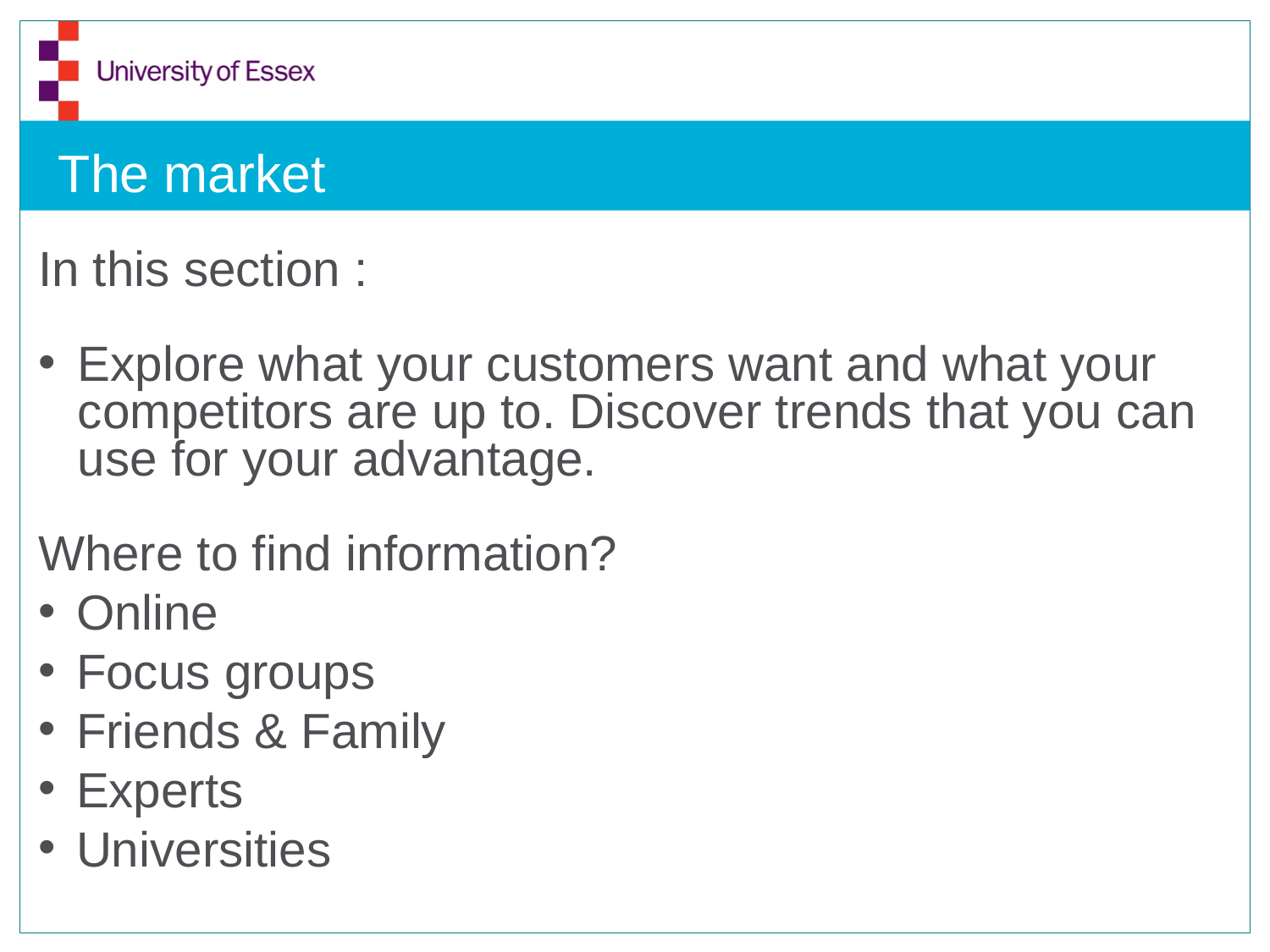

# The market
In this section :

Explore what your customers want and what your competitors are up to. Discover trends that you can use for your advantage.

Where to find information?
Online
Focus groups
Friends & Family
Experts
Universities